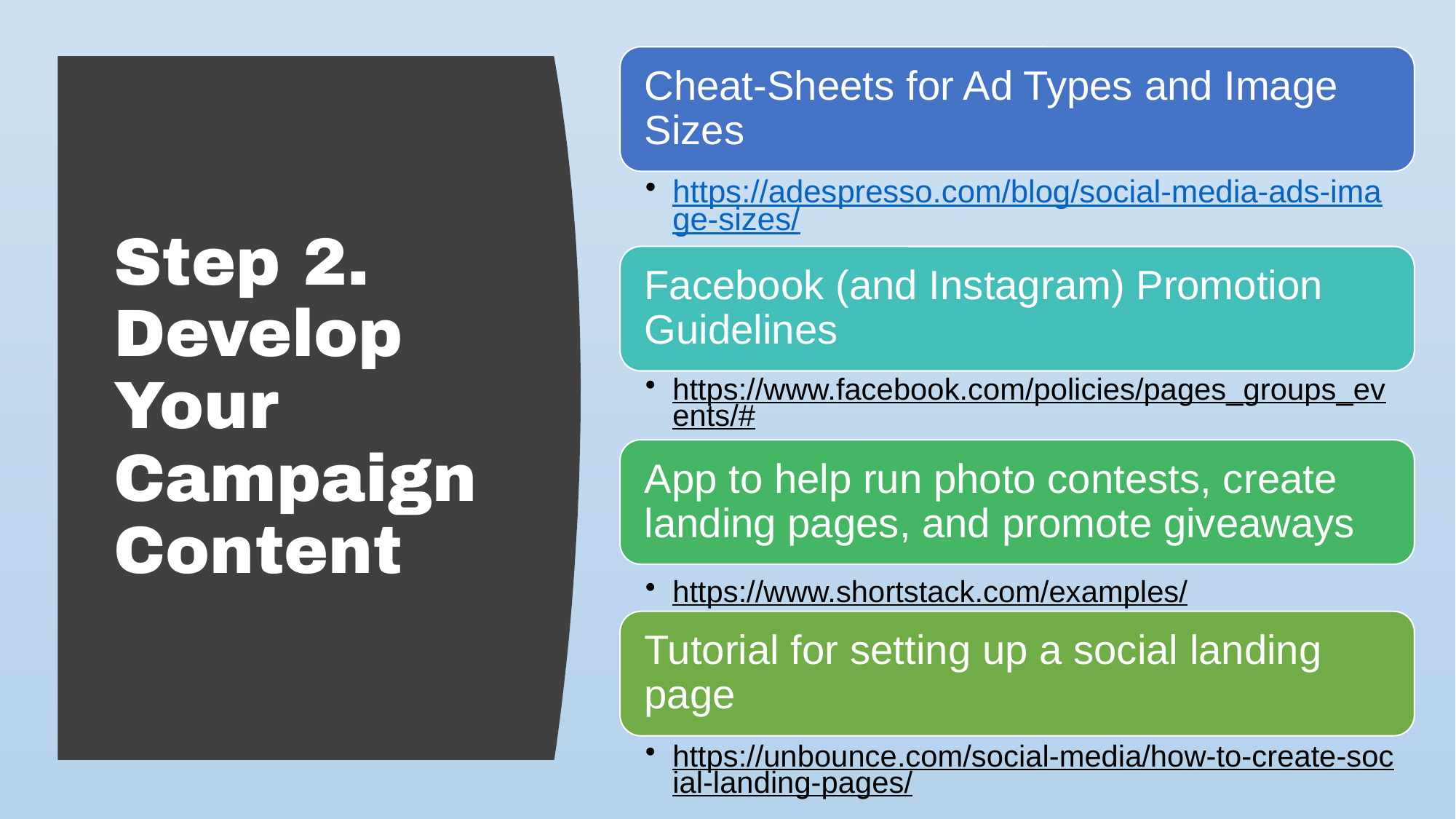

Cheat-Sheets for Ad Types and Image Sizes
https://adespresso.com/blog/social-media-ads-image-sizes/
Facebook (and Instagram) Promotion Guidelines
https://www.facebook.com/policies/pages_groups_events/#
App to help run photo contests, create landing pages, and promote giveaways
https://www.shortstack.com/examples/
Tutorial for setting up a social landing page
https://unbounce.com/social-media/how-to-create-social-landing-pages/

# Step 2. Develop Your Campaign Content